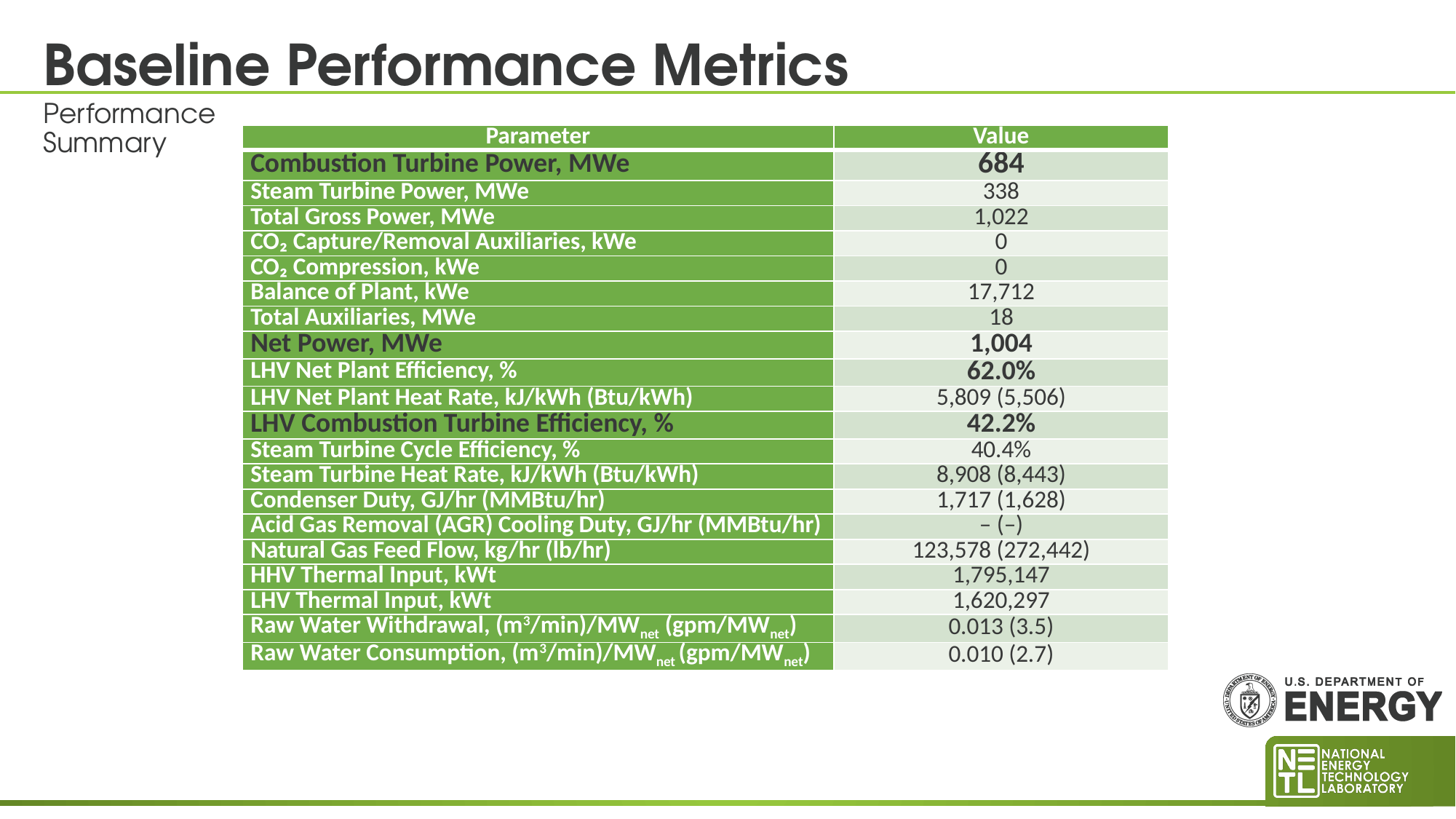

# Baseline Performance Metrics
Performance
Summary
| Parameter | Value |
| --- | --- |
| Combustion Turbine Power, MWe | 684 |
| Steam Turbine Power, MWe | 338 |
| Total Gross Power, MWe | 1,022 |
| CO₂ Capture/Removal Auxiliaries, kWe | 0 |
| CO₂ Compression, kWe | 0 |
| Balance of Plant, kWe | 17,712 |
| Total Auxiliaries, MWe | 18 |
| Net Power, MWe | 1,004 |
| LHV Net Plant Efficiency, % | 62.0% |
| LHV Net Plant Heat Rate, kJ/kWh (Btu/kWh) | 5,809 (5,506) |
| LHV Combustion Turbine Efficiency, % | 42.2% |
| Steam Turbine Cycle Efficiency, % | 40.4% |
| Steam Turbine Heat Rate, kJ/kWh (Btu/kWh) | 8,908 (8,443) |
| Condenser Duty, GJ/hr (MMBtu/hr) | 1,717 (1,628) |
| Acid Gas Removal (AGR) Cooling Duty, GJ/hr (MMBtu/hr) | – (–) |
| Natural Gas Feed Flow, kg/hr (lb/hr) | 123,578 (272,442) |
| HHV Thermal Input, kWt | 1,795,147 |
| LHV Thermal Input, kWt | 1,620,297 |
| Raw Water Withdrawal, (m3/min)/MWnet (gpm/MWnet) | 0.013 (3.5) |
| Raw Water Consumption, (m3/min)/MWnet (gpm/MWnet) | 0.010 (2.7) |